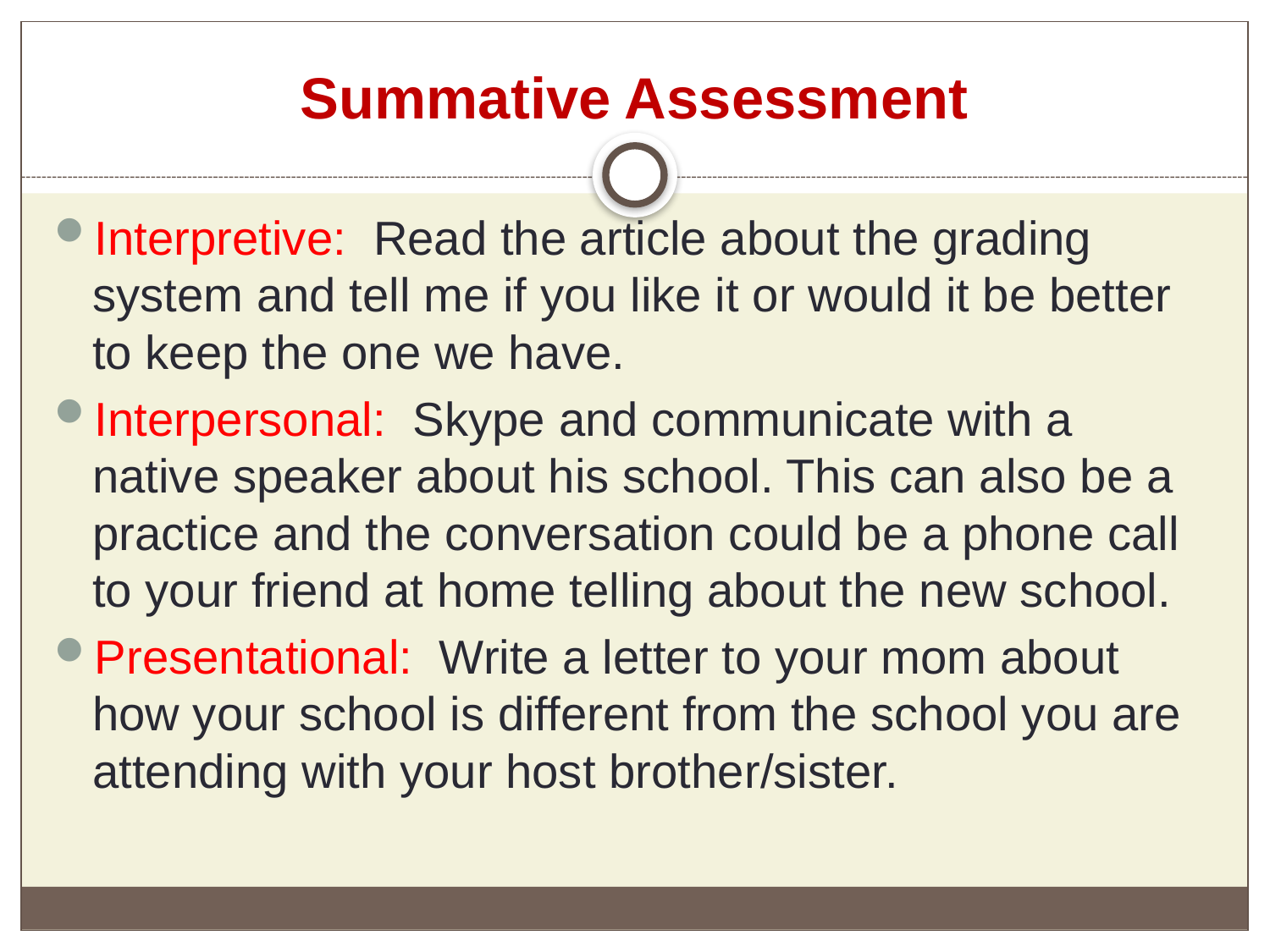

# Summative Assessment
Interpretive:  Read the article about the grading system and tell me if you like it or would it be better to keep the one we have.
Interpersonal:  Skype and communicate with a native speaker about his school. This can also be a practice and the conversation could be a phone call to your friend at home telling about the new school.
Presentational:  Write a letter to your mom about how your school is different from the school you are attending with your host brother/sister.